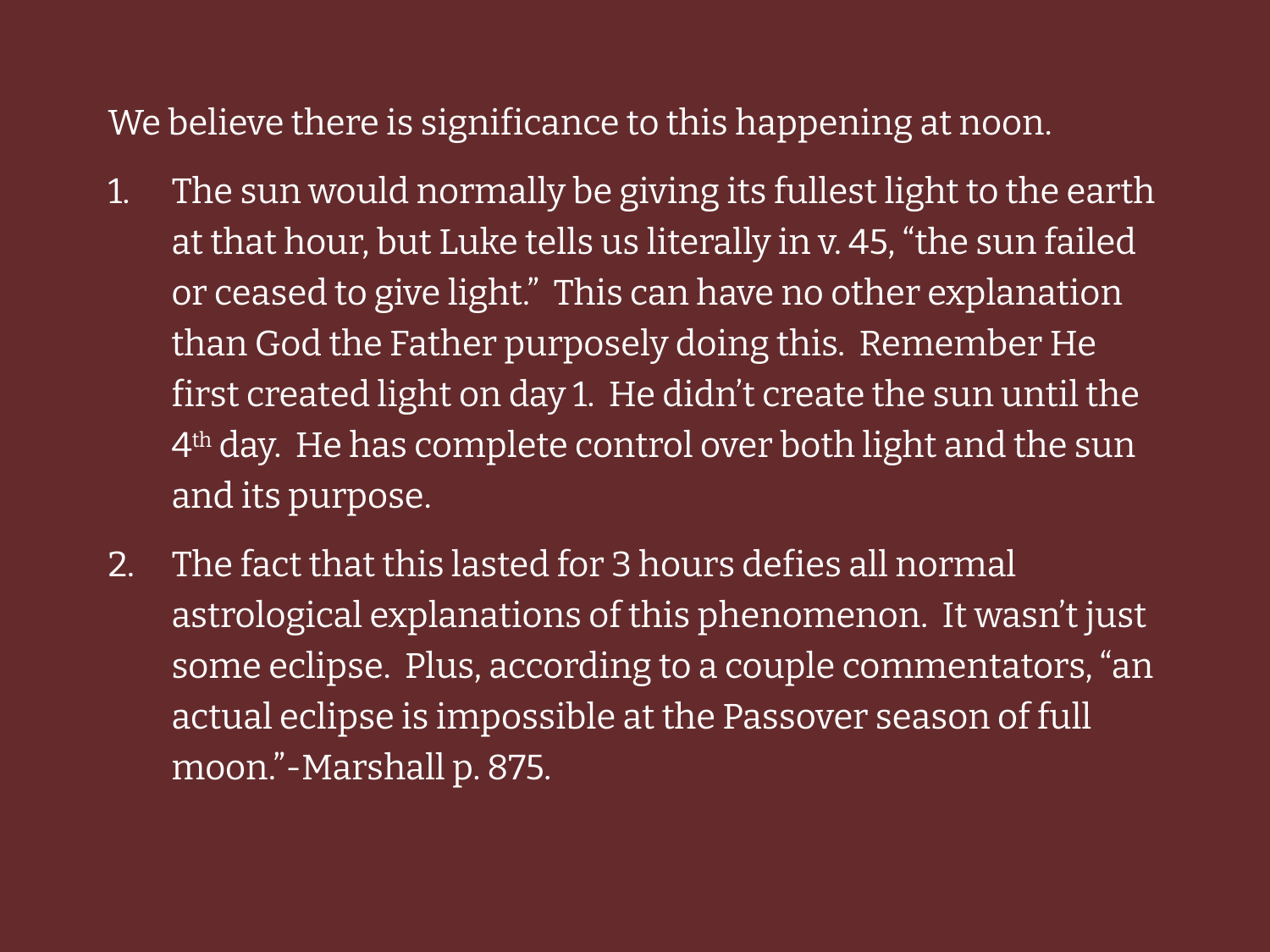

We believe there is significance to this happening at noon.
The sun would normally be giving its fullest light to the earth at that hour, but Luke tells us literally in v. 45, “the sun failed or ceased to give light.”  This can have no other explanation than God the Father purposely doing this.  Remember He first created light on day 1.  He didn’t create the sun until the 4th day.  He has complete control over both light and the sun and its purpose.
The fact that this lasted for 3 hours defies all normal astrological explanations of this phenomenon.  It wasn’t just some eclipse.  Plus, according to a couple commentators, “an actual eclipse is impossible at the Passover season of full moon.”-Marshall p. 875.